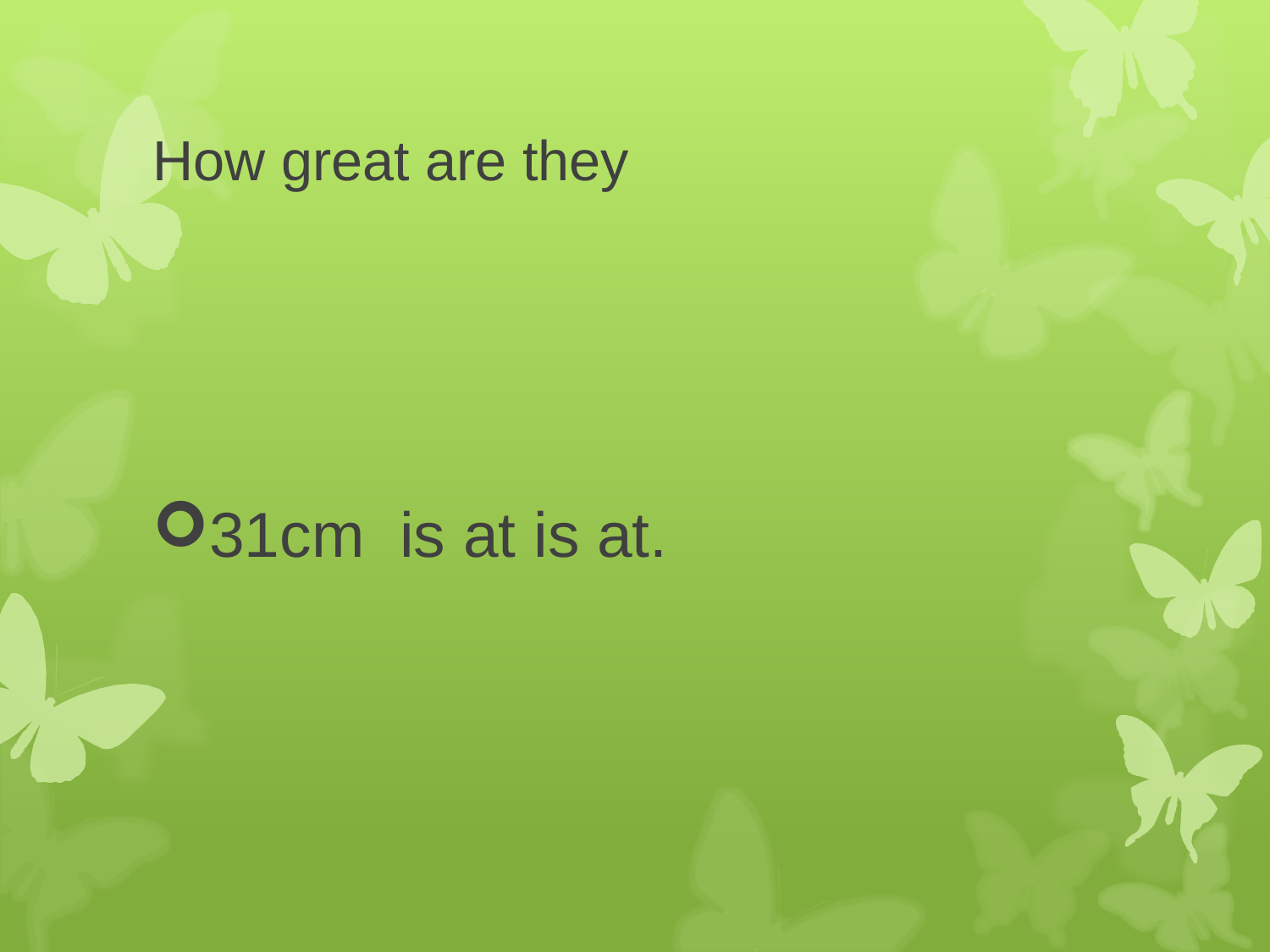

# How great are they
31cm  is at is at.